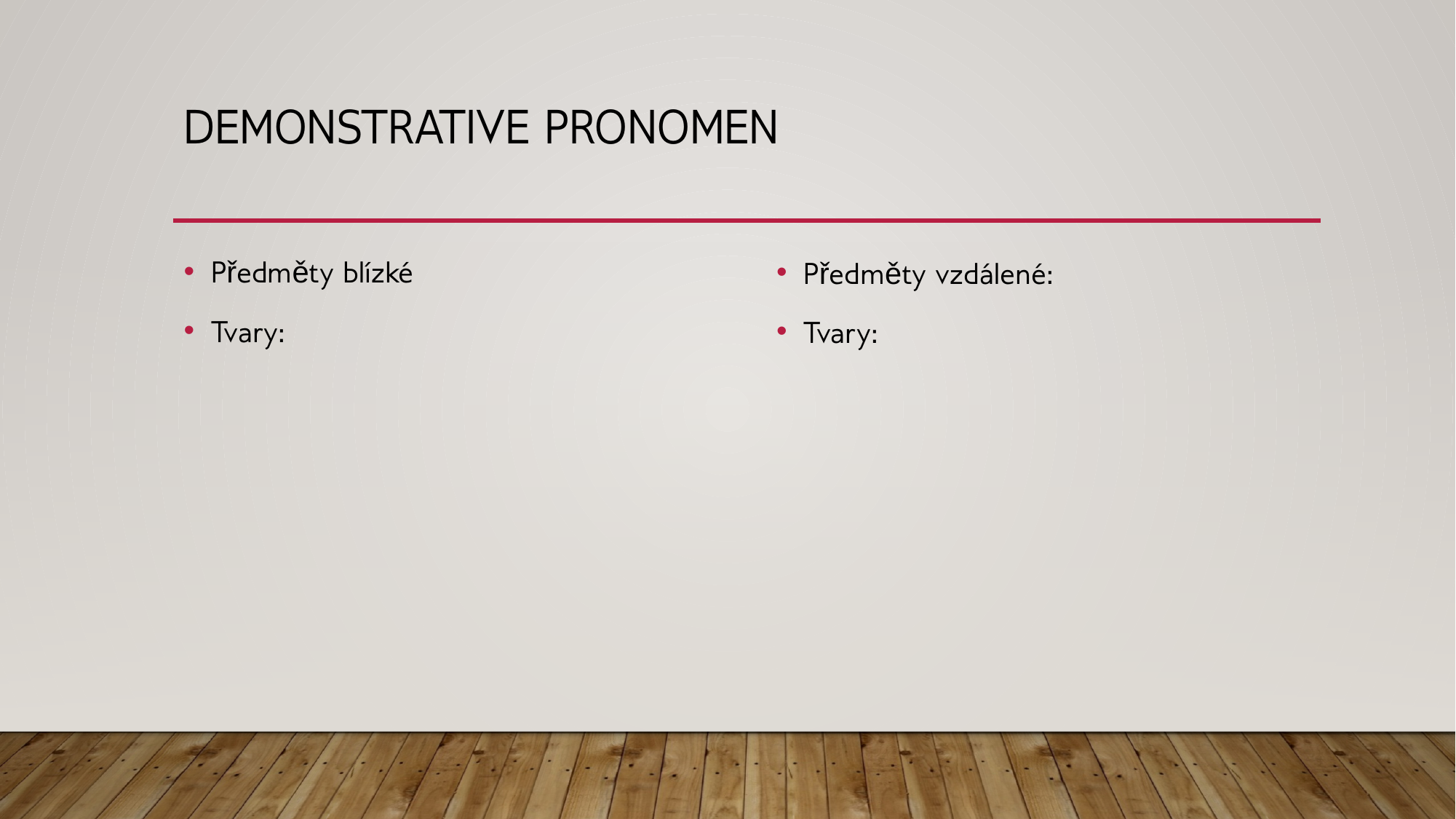

# demonstrative pronomen
Předměty blízké
Tvary:
Předměty vzdálené:
Tvary: